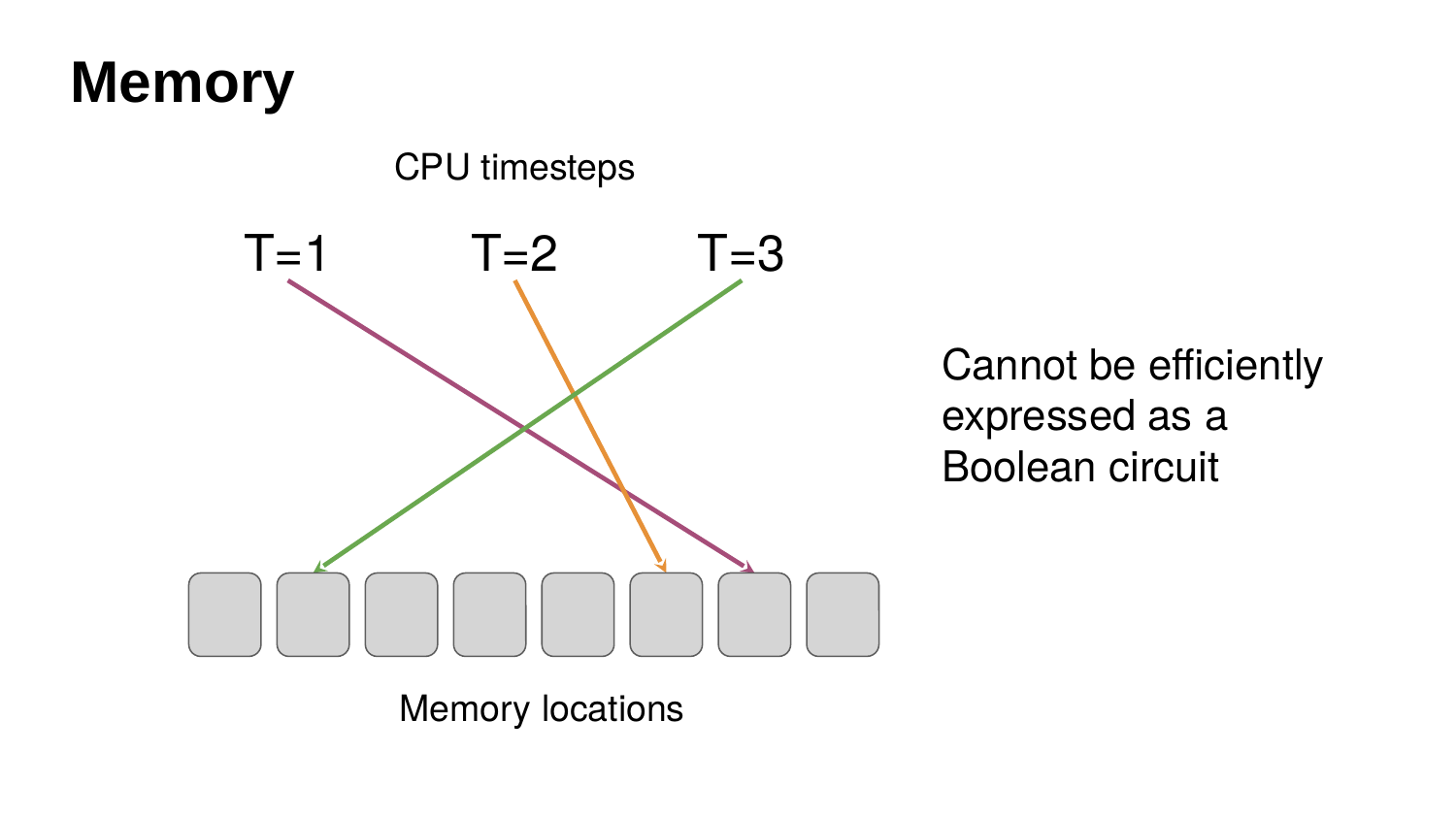

Memory
CPU timesteps
T=1
T=2
T=3
Cannot be efficiently expressed as a Boolean circuit 🥺

Memory locations